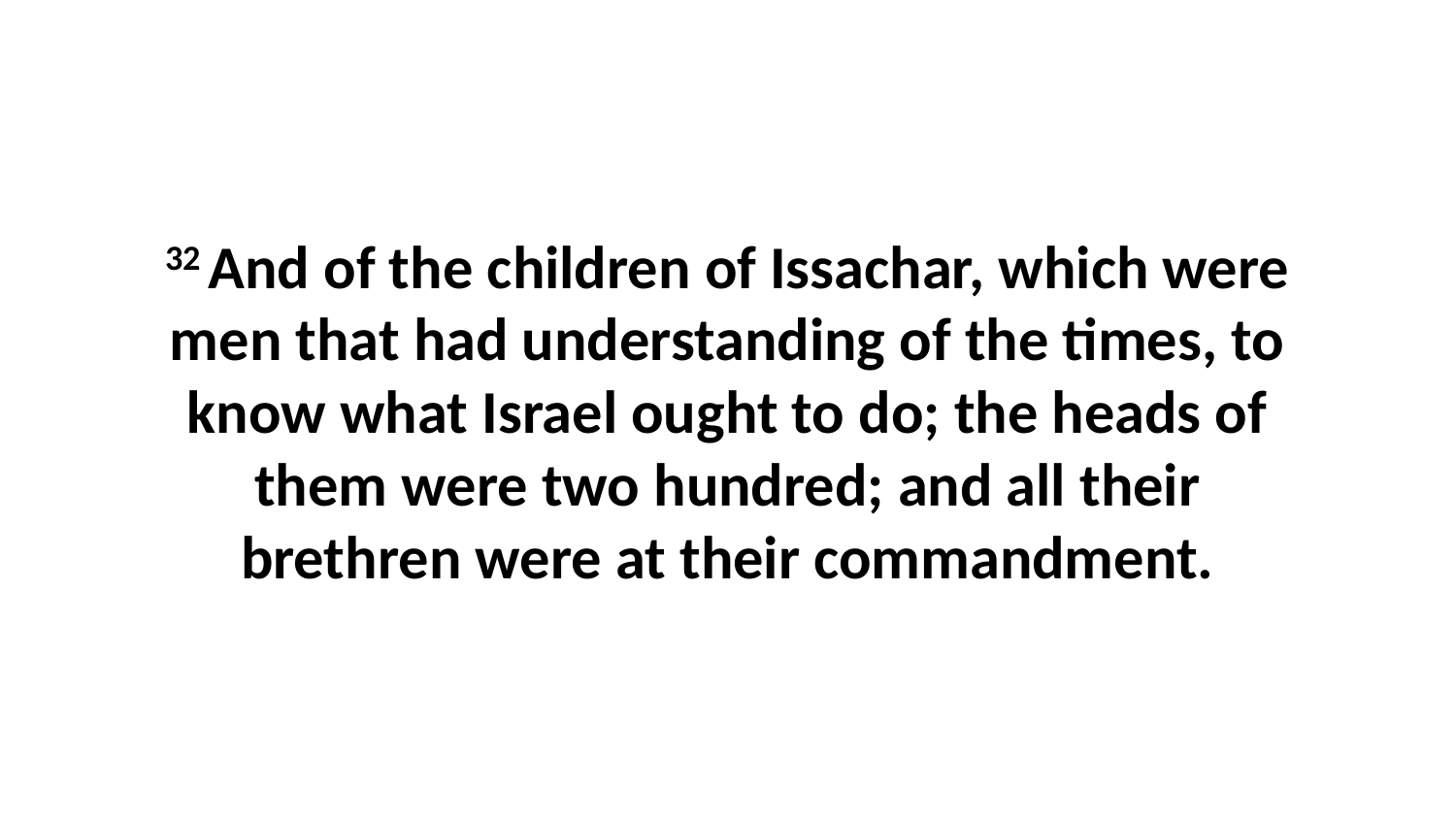

32 And of the children of Issachar, which were men that had understanding of the times, to know what Israel ought to do; the heads of them were two hundred; and all their brethren were at their commandment.